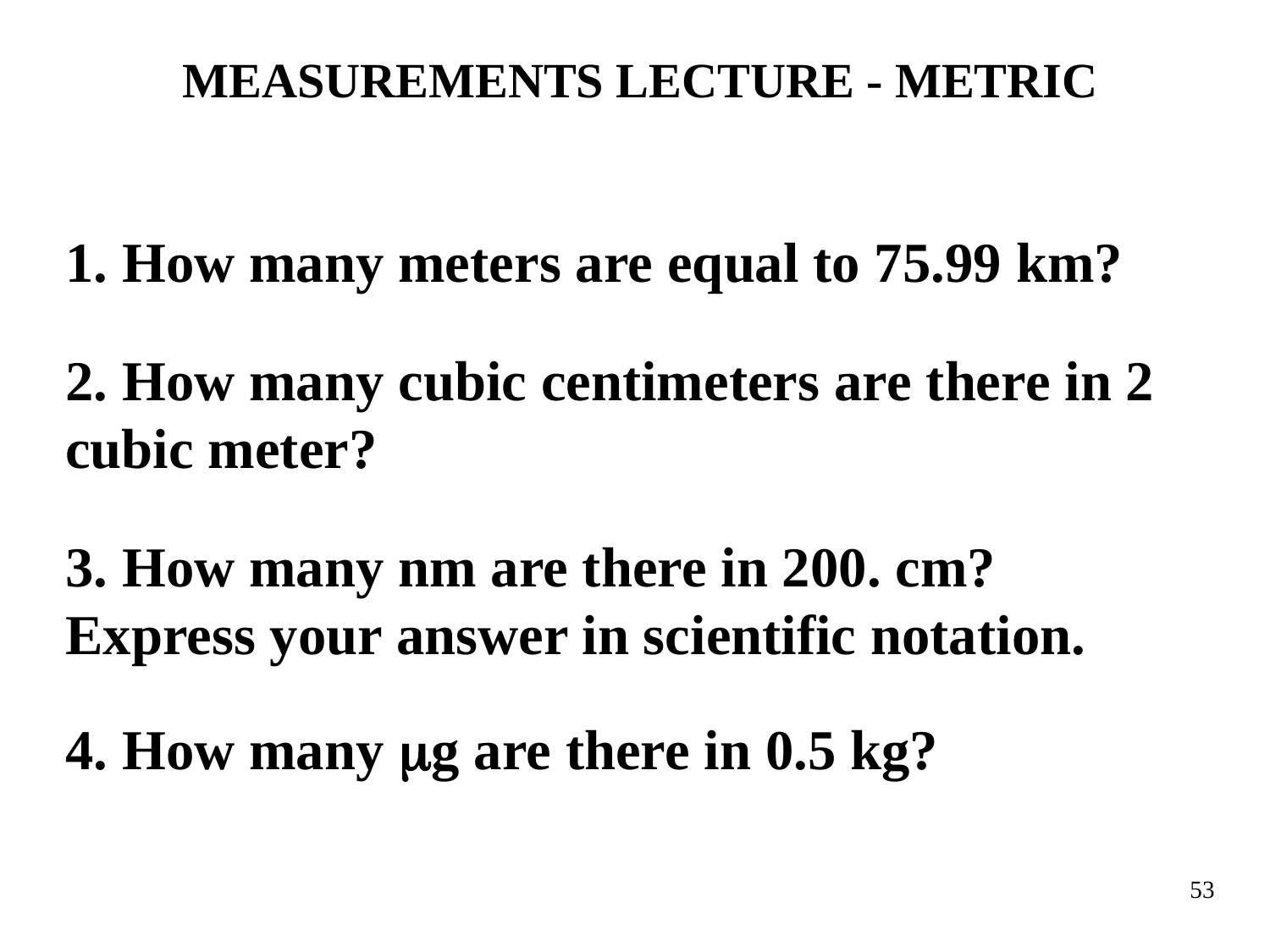

MEASUREMENTS LECTURE - METRIC

1. How many meters are equal to 75.99 km?

2. How many cubic centimeters are there in 2 cubic meter?

3. How many nm are there in 200. cm?  Express your answer in scientific notation.

4. How many μg are there in 0.5 kg?

53